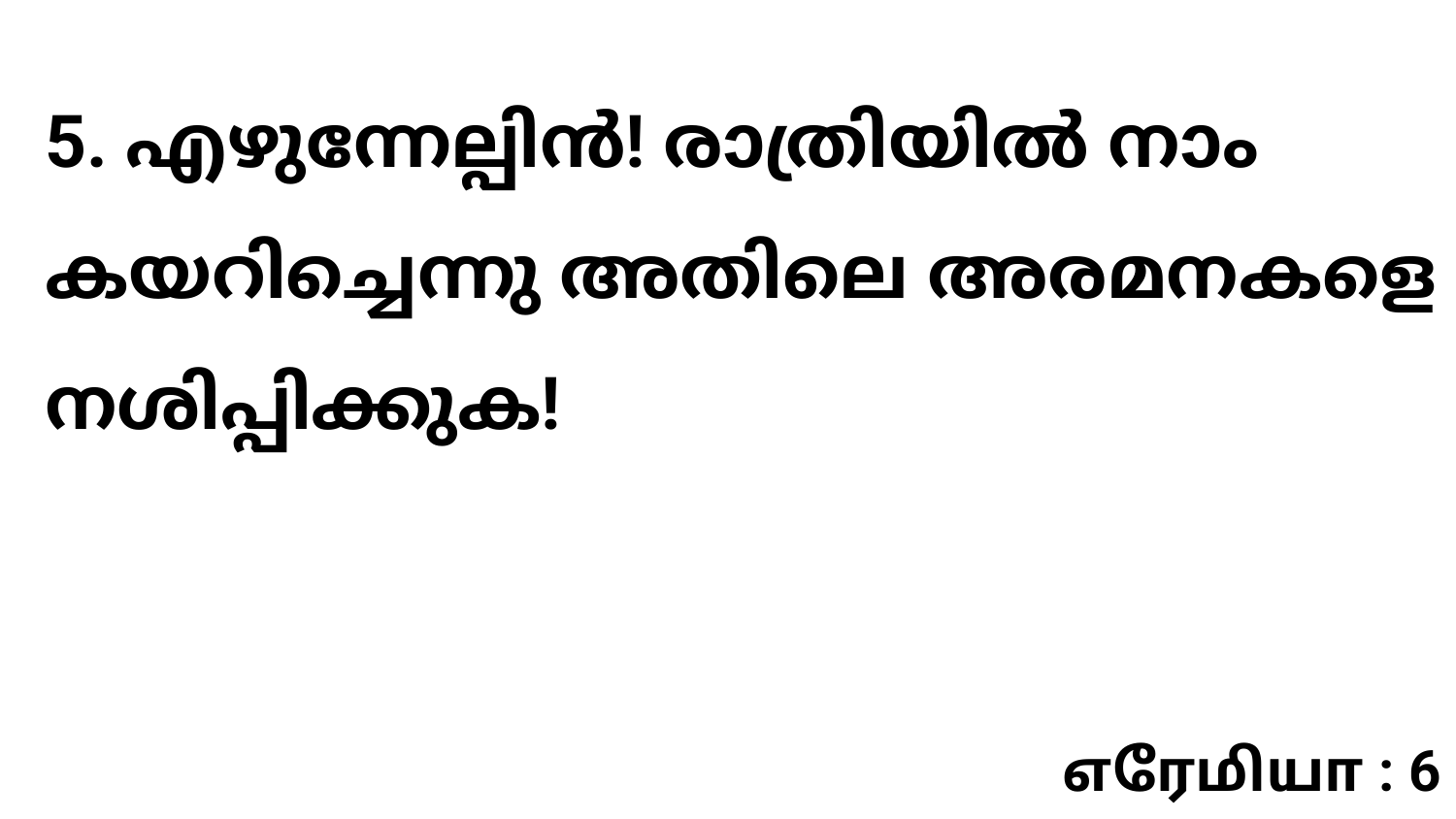

5. എഴുന്നേല്പിൻ! രാത്രിയിൽ നാം കയറിച്ചെന്നു അതിലെ അരമനകളെ നശിപ്പിക്കുക!
எரேமியா : 6